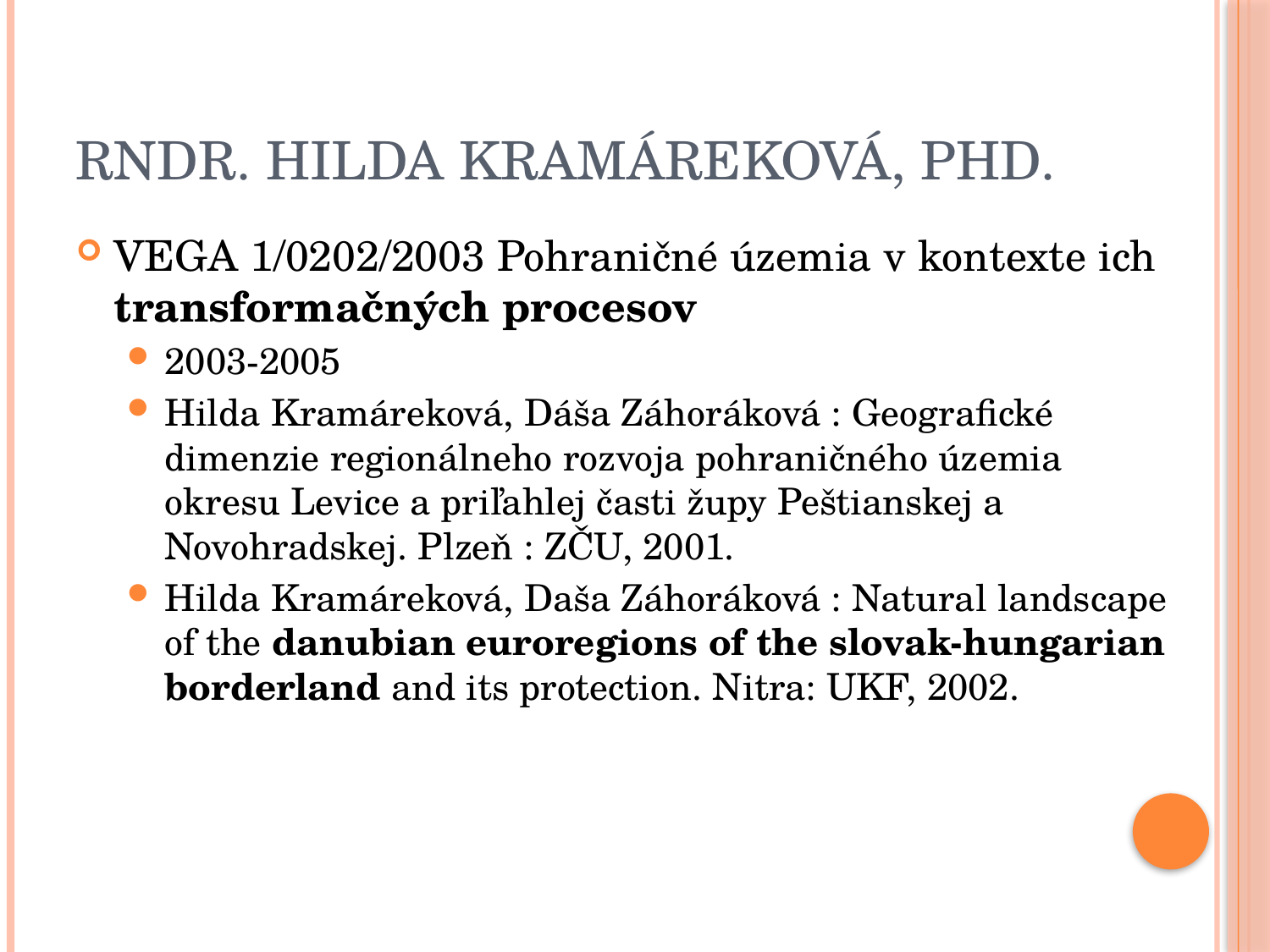

# RNDr. Hilda Kramáreková, PhD.
VEGA 1/0202/2003 Pohraničné územia v kontexte ich transformačných procesov
2003-2005
Hilda Kramáreková, Dáša Záhoráková : Geografické dimenzie regionálneho rozvoja pohraničného územia okresu Levice a priľahlej časti župy Peštianskej a Novohradskej. Plzeň : ZČU, 2001.
Hilda Kramáreková, Daša Záhoráková : Natural landscape of the danubian euroregions of the slovak-hungarian borderland and its protection. Nitra: UKF, 2002.